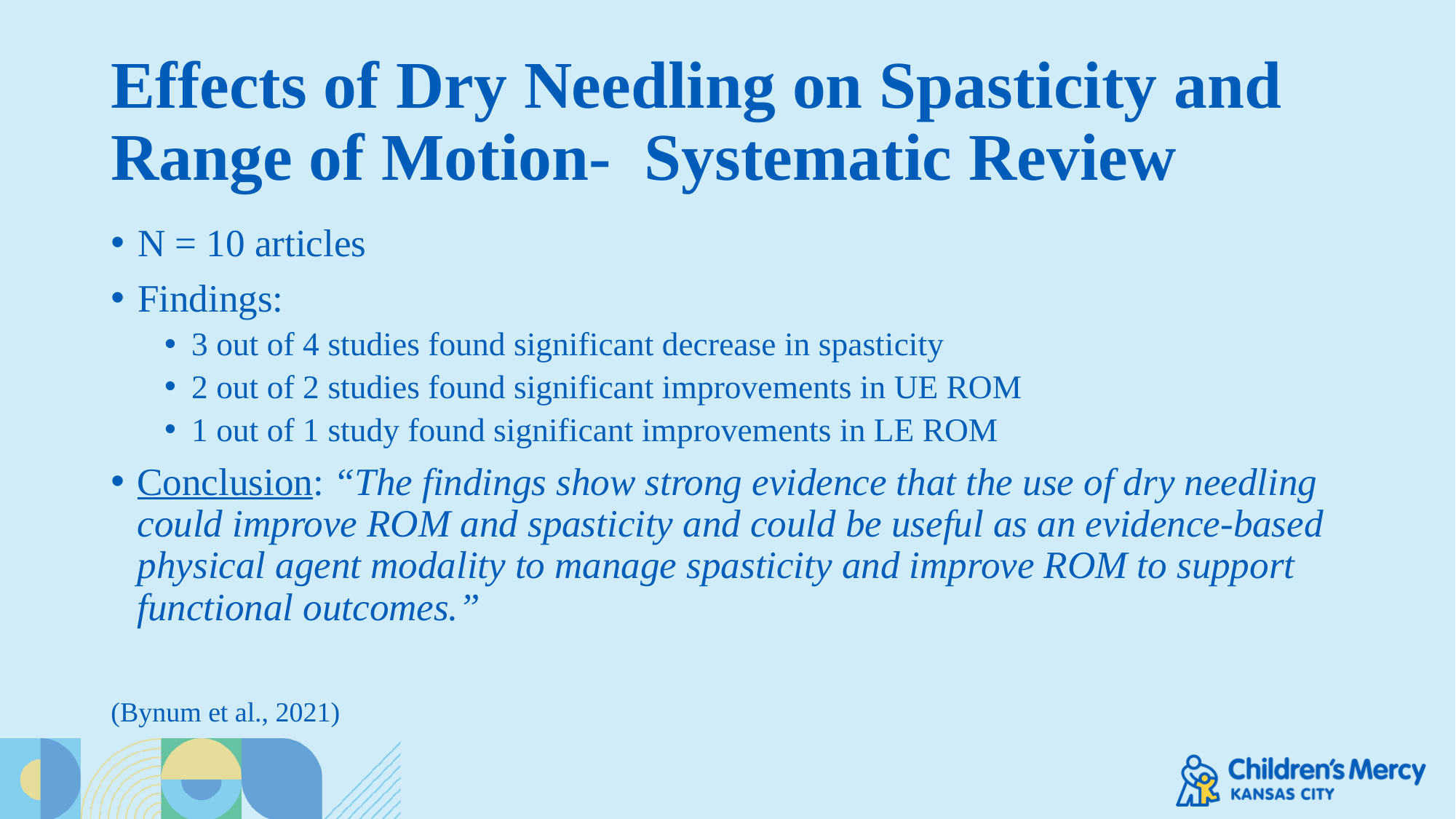

# Effects of Dry Needling on Spasticity and Range of Motion-  Systematic Review
N = 10 articles
Findings:
3 out of 4 studies found significant decrease in spasticity
2 out of 2 studies found significant improvements in UE ROM
1 out of 1 study found significant improvements in LE ROM
Conclusion: “The findings show strong evidence that the use of dry needling could improve ROM and spasticity and could be useful as an evidence-based physical agent modality to manage spasticity and improve ROM to support functional outcomes.”

(Bynum et al., 2021)